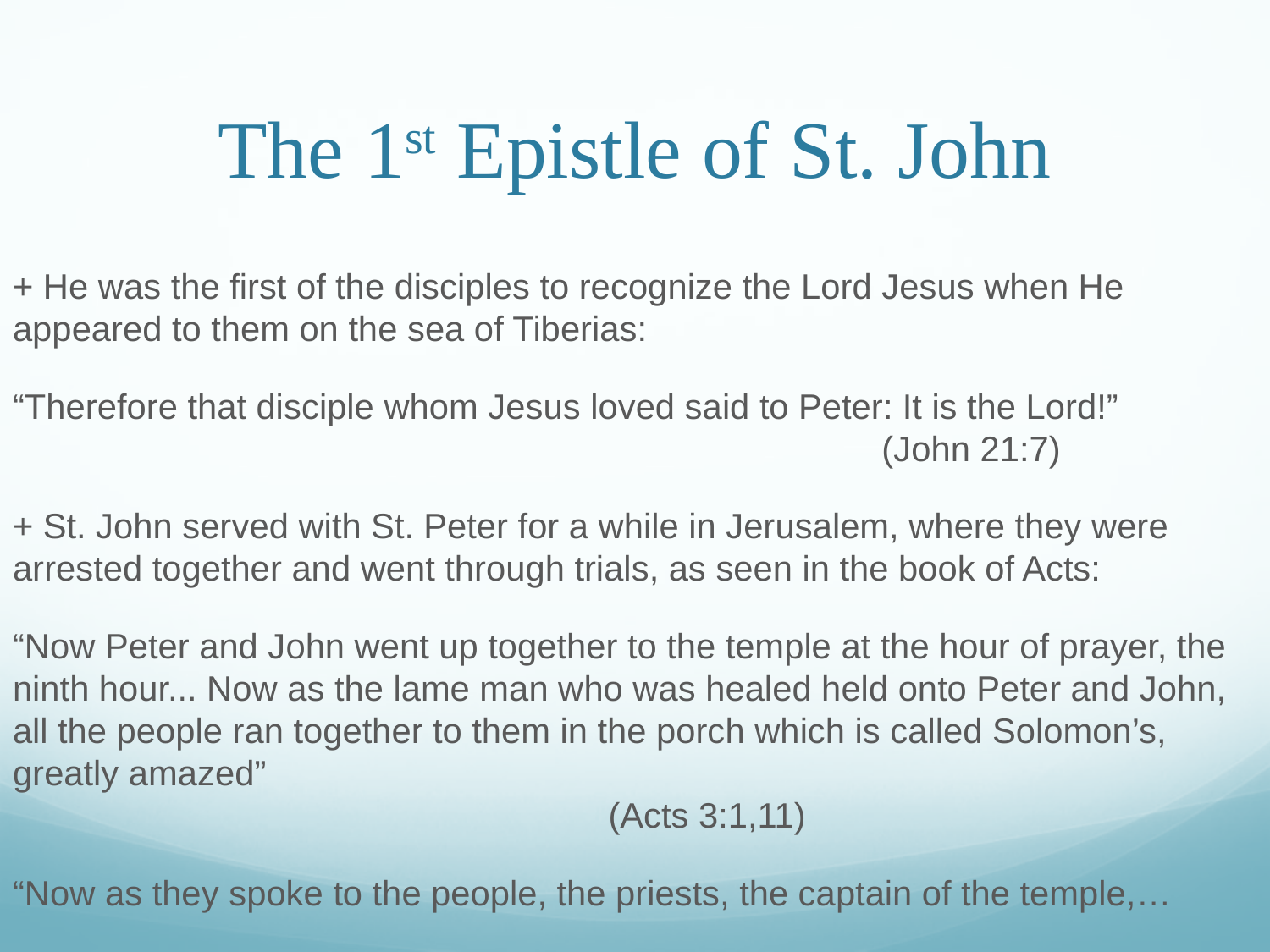

# The 1st Epistle of St. John
+ He was the first of the disciples to recognize the Lord Jesus when He appeared to them on the sea of Tiberias:
“Therefore that disciple whom Jesus loved said to Peter: It is the Lord!”							           (John 21:7)
+ St. John served with St. Peter for a while in Jerusalem, where they were arrested together and went through trials, as seen in the book of Acts:
“Now Peter and John went up together to the temple at the hour of prayer, the ninth hour... Now as the lame man who was healed held onto Peter and John, all the people ran together to them in the porch which is called Solomon’s, greatly amazed”												         (Acts 3:1,11)
“Now as they spoke to the people, the priests, the captain of the temple,…